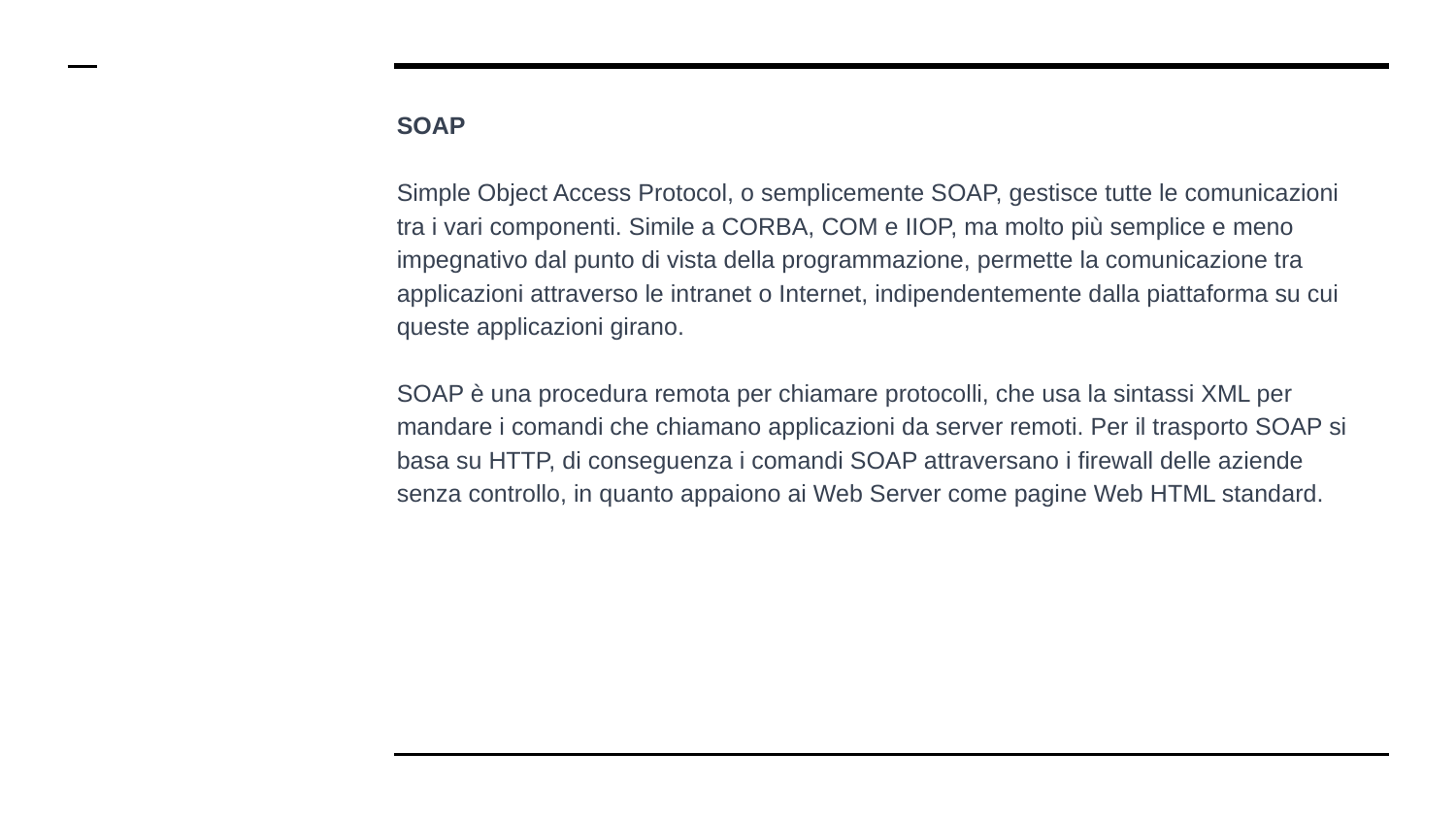

# SOAP

Simple Object Access Protocol, o semplicemente SOAP, gestisce tutte le comunicazioni tra i vari componenti. Simile a CORBA, COM e IIOP, ma molto più semplice e meno impegnativo dal punto di vista della programmazione, permette la comunicazione tra applicazioni attraverso le intranet o Internet, indipendentemente dalla piattaforma su cui queste applicazioni girano.

SOAP è una procedura remota per chiamare protocolli, che usa la sintassi XML per mandare i comandi che chiamano applicazioni da server remoti. Per il trasporto SOAP si basa su HTTP, di conseguenza i comandi SOAP attraversano i firewall delle aziende senza controllo, in quanto appaiono ai Web Server come pagine Web HTML standard.